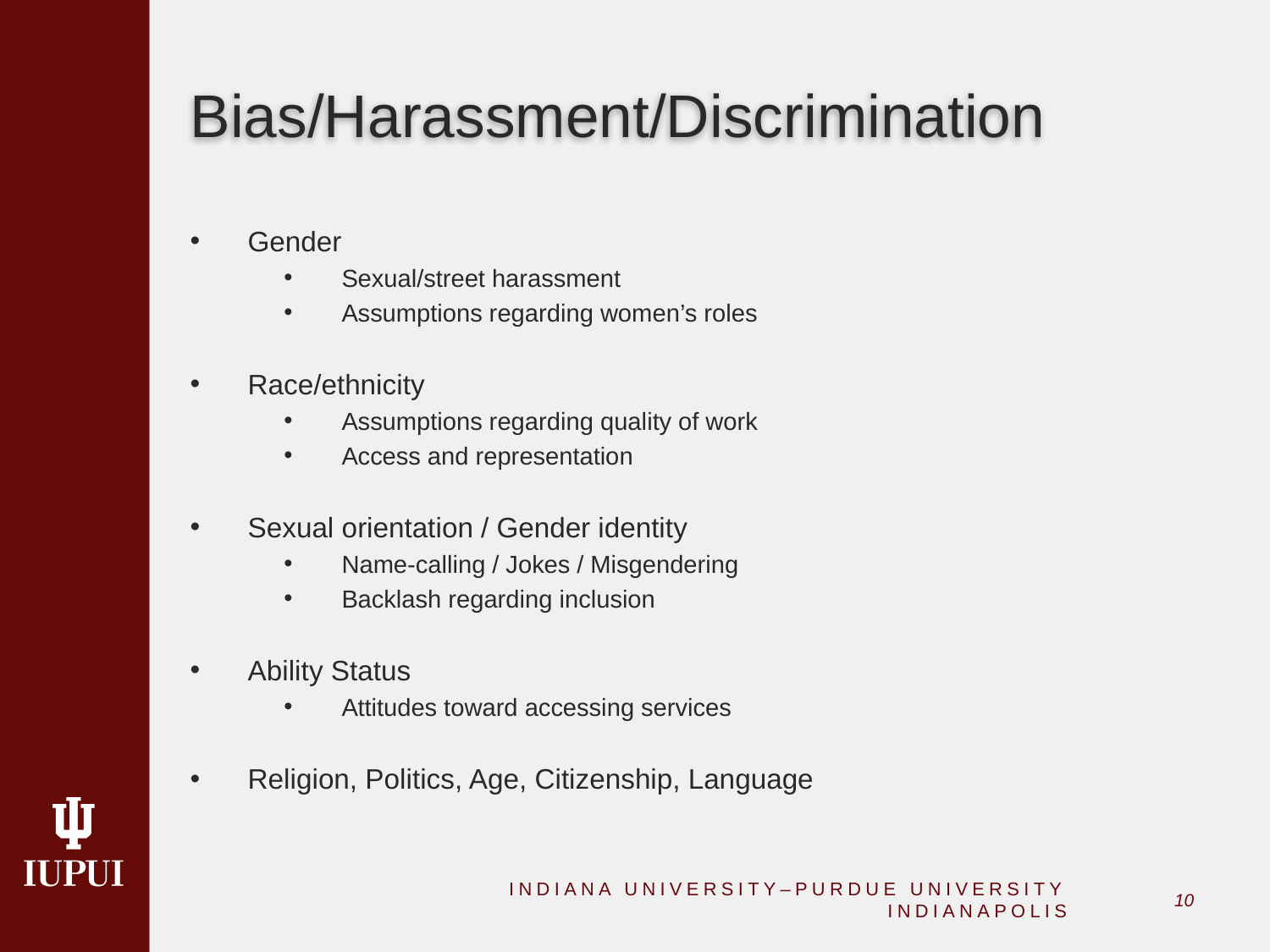

# Bias/Harassment/Discrimination
Gender
Sexual/street harassment
Assumptions regarding women’s roles

Race/ethnicity
Assumptions regarding quality of work
Access and representation

Sexual orientation / Gender identity
Name-calling / Jokes / Misgendering
Backlash regarding inclusion

Ability Status
Attitudes toward accessing services

Religion, Politics, Age, Citizenship, Language

INDIANA UNIVERSITY–PURDUE UNIVERSITY INDIANAPOLIS
10